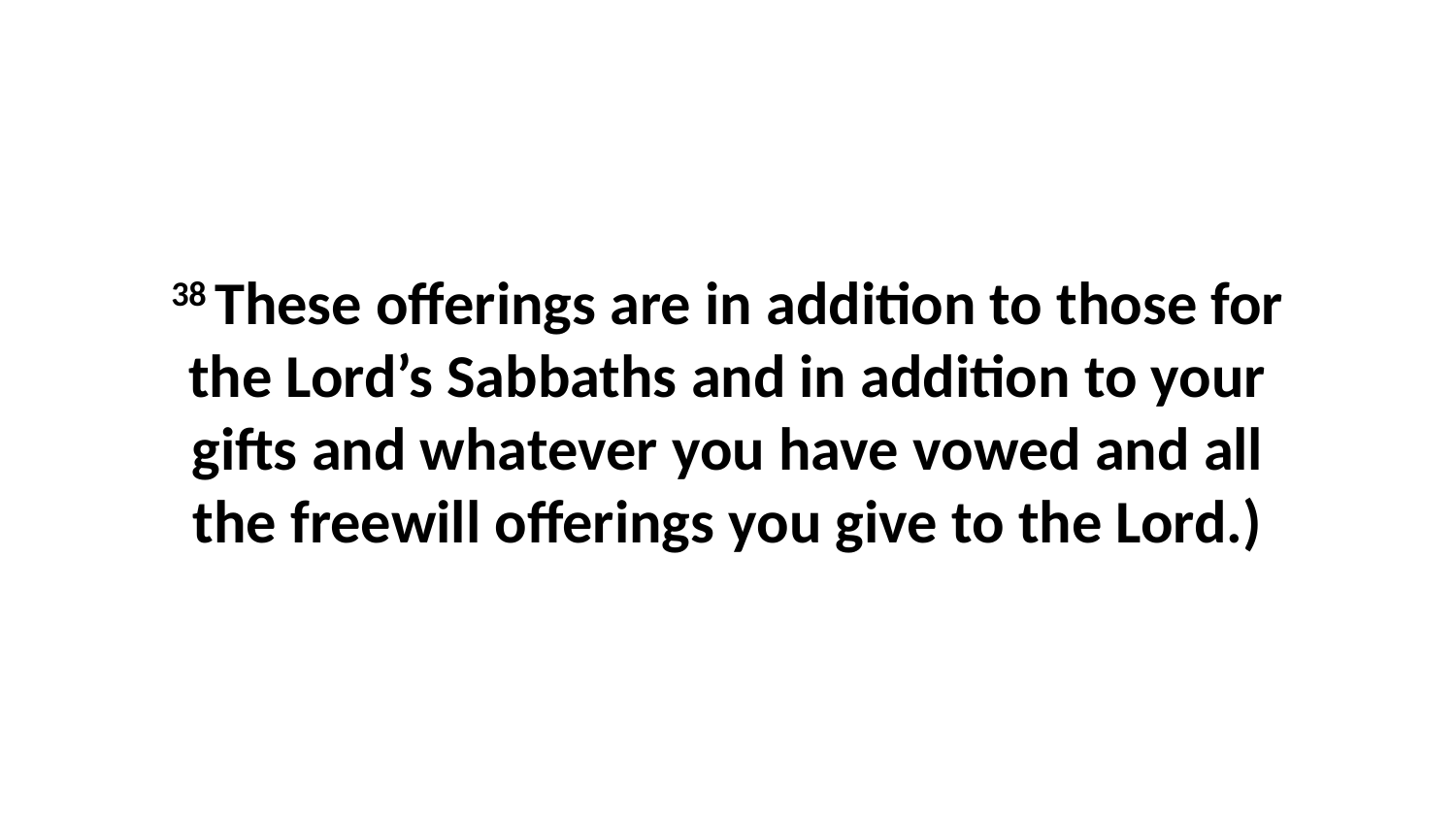

38 These offerings are in addition to those for the Lord’s Sabbaths and in addition to your gifts and whatever you have vowed and all the freewill offerings you give to the Lord.)